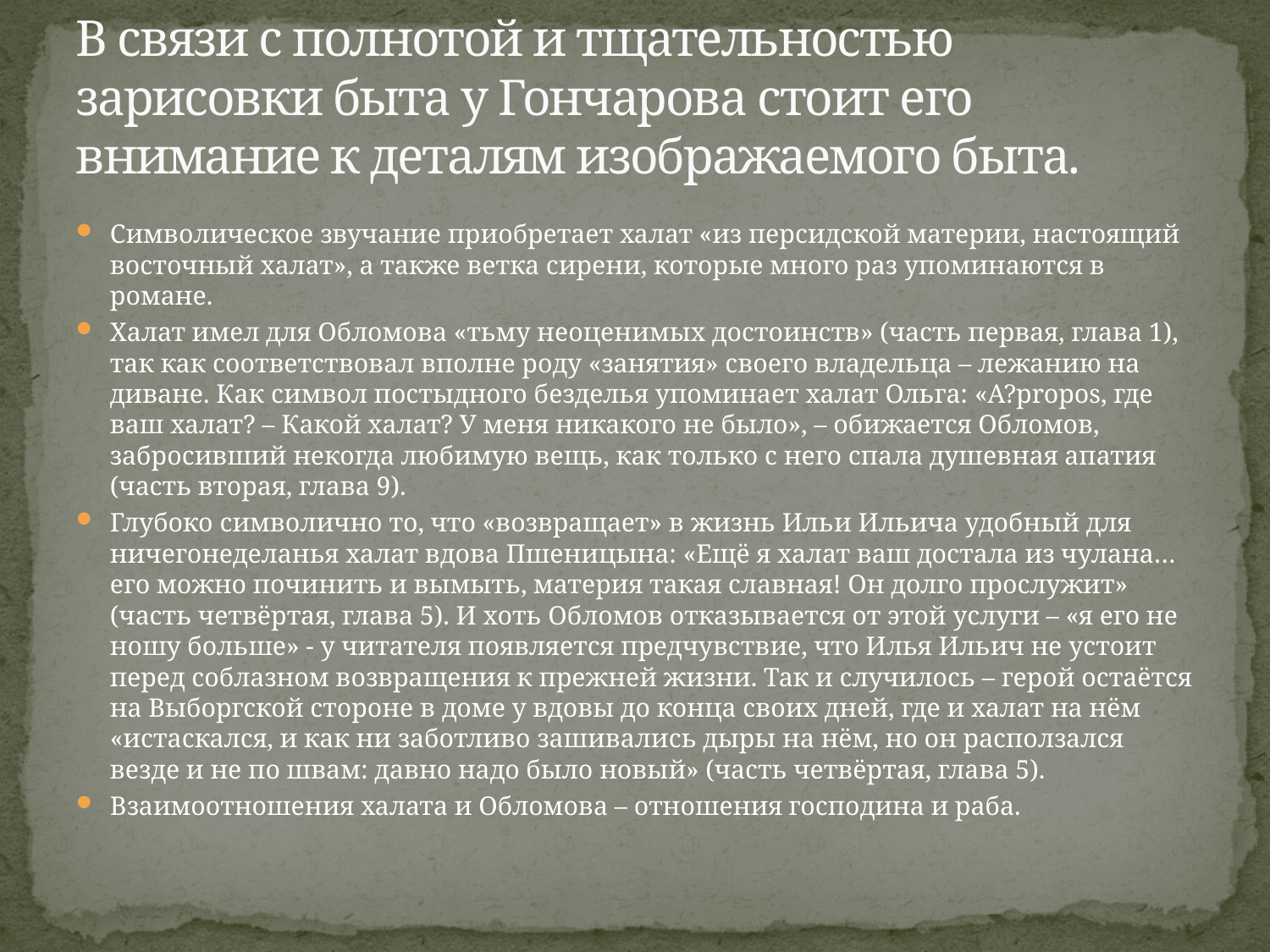

# В связи с полнотой и тщательностью зарисовки быта у Гончарова стоит его внимание к деталям изображаемого быта.
Символическое звучание приобретает халат «из персидской материи, настоящий восточный халат», а также ветка сирени, которые много раз упоминаются в романе.
Халат имел для Обломова «тьму неоценимых достоинств» (часть первая, глава 1), так как соответствовал вполне роду «занятия» своего владельца – лежанию на диване. Как символ постыдного безделья упоминает халат Ольга: «A?propos, где ваш халат? – Какой халат? У меня никакого не было», – обижается Обломов, забросивший некогда любимую вещь, как только с него спала душевная апатия (часть вторая, глава 9).
Глубоко символично то, что «возвращает» в жизнь Ильи Ильича удобный для ничегонеделанья халат вдова Пшеницына: «Ещё я халат ваш достала из чулана… его можно починить и вымыть, материя такая славная! Он долго прослужит» (часть четвёртая, глава 5). И хоть Обломов отказывается от этой услуги – «я его не ношу больше» - у читателя появляется предчувствие, что Илья Ильич не устоит перед соблазном возвращения к прежней жизни. Так и случилось – герой остаётся на Выборгской стороне в доме у вдовы до конца своих дней, где и халат на нём «истаскался, и как ни заботливо зашивались дыры на нём, но он расползался везде и не по швам: давно надо было новый» (часть четвёртая, глава 5).
Взаимоотношения халата и Обломова – отношения господина и раба.